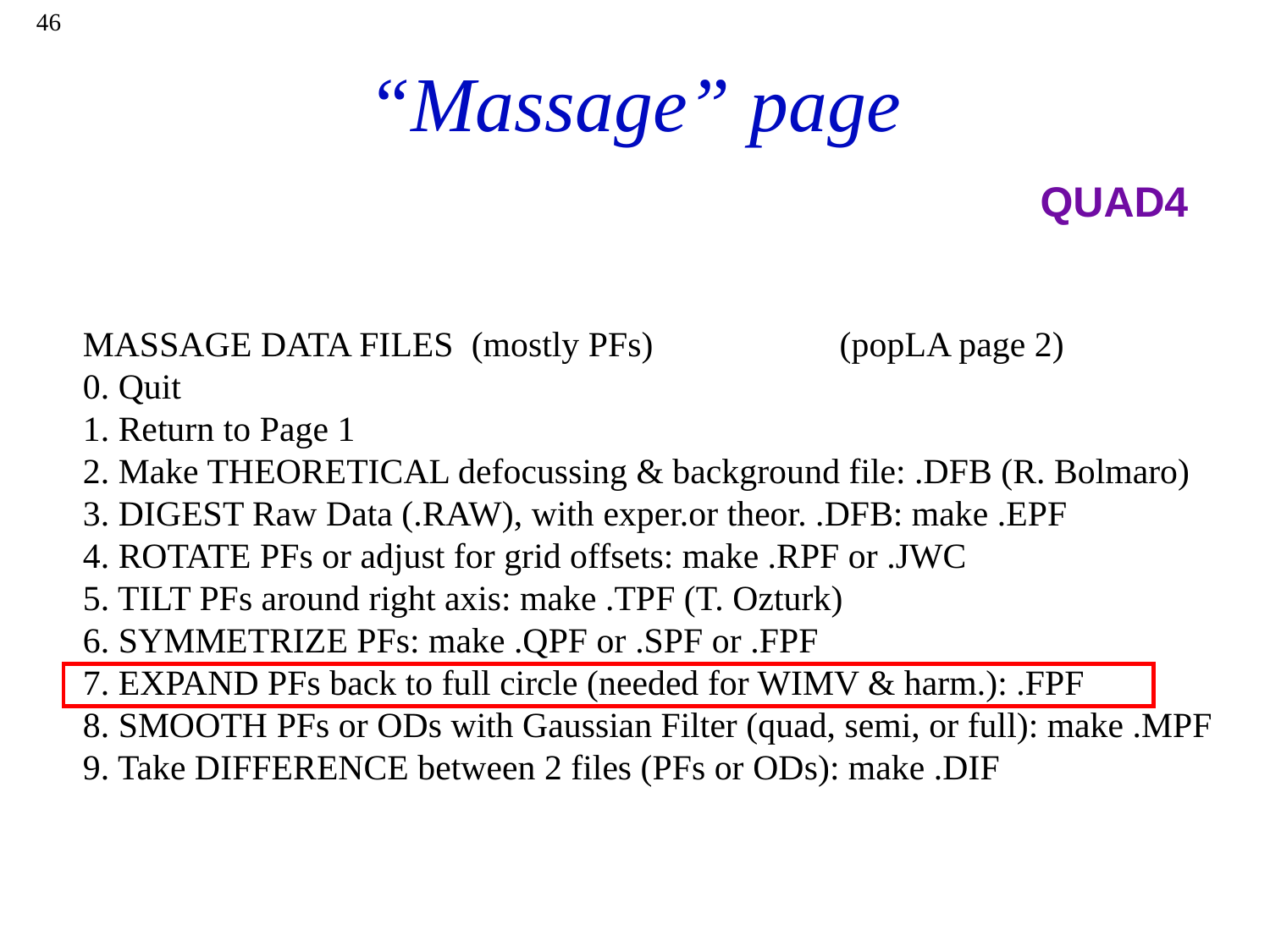

46
# “Massage” page
QUAD4
 MASSAGE DATA FILES  (mostly PFs)                     (popLA page 2)
 0. Quit
 1. Return to Page 1
 2. Make THEORETICAL defocussing & background file: .DFB (R. Bolmaro)
 3. DIGEST Raw Data (.RAW), with exper.or theor. .DFB: make .EPF
 4. ROTATE PFs or adjust for grid offsets: make .RPF or .JWC
 5. TILT PFs around right axis: make .TPF (T. Ozturk)
 6. SYMMETRIZE PFs: make .QPF or .SPF or .FPF
 7. EXPAND PFs back to full circle (needed for WIMV & harm.): .FPF
 8. SMOOTH PFs or ODs with Gaussian Filter (quad, semi, or full): make .MPF
 9. Take DIFFERENCE between 2 files (PFs or ODs): make .DIF